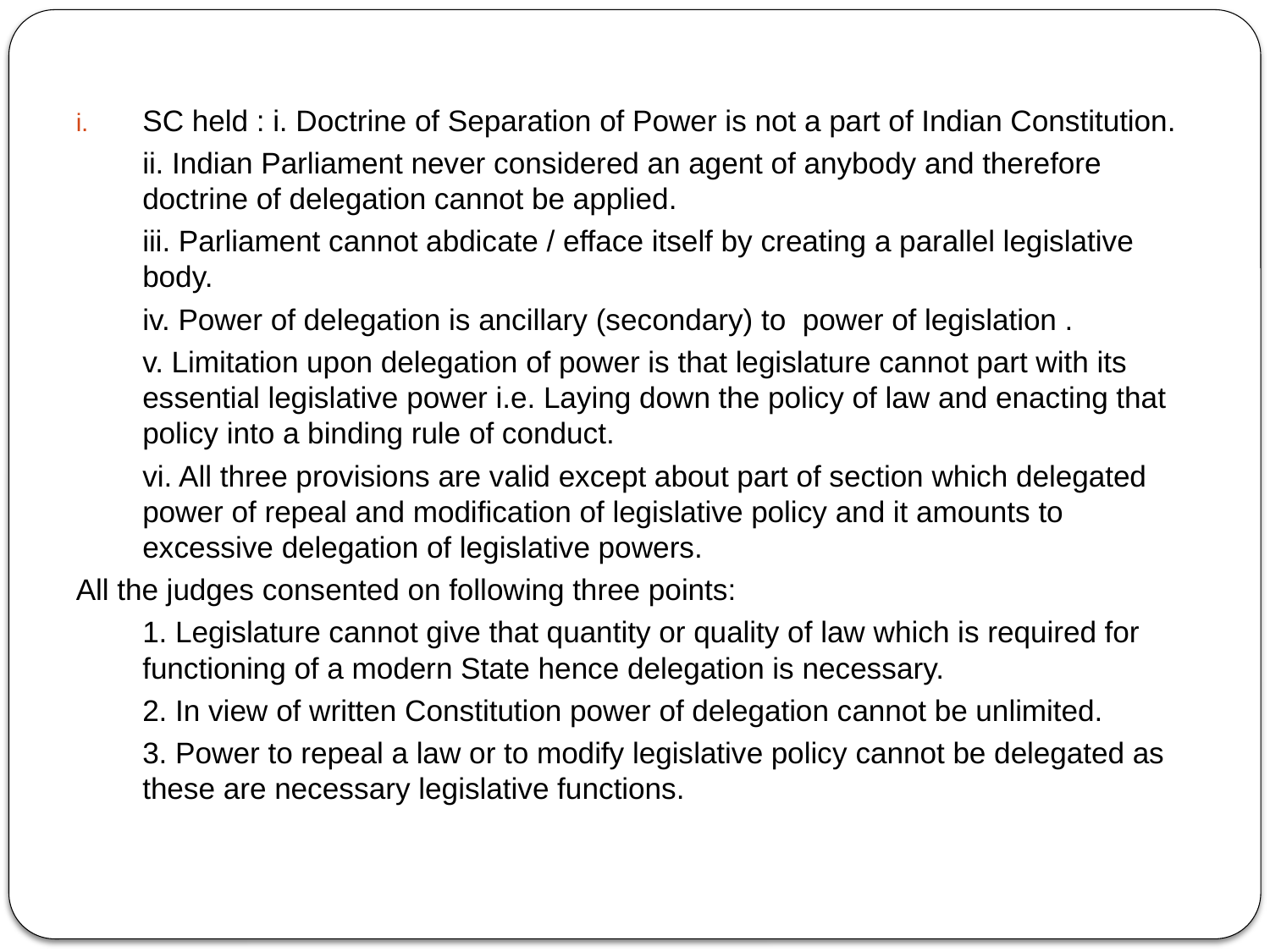

SC held : i. Doctrine of Separation of Power is not a part of Indian Constitution.
	ii. Indian Parliament never considered an agent of anybody and therefore doctrine of delegation cannot be applied.
	iii. Parliament cannot abdicate / efface itself by creating a parallel legislative body.
	iv. Power of delegation is ancillary (secondary) to  power of legislation .
	v. Limitation upon delegation of power is that legislature cannot part with its essential legislative power i.e. Laying down the policy of law and enacting that policy into a binding rule of conduct.
	vi. All three provisions are valid except about part of section which delegated power of repeal and modification of legislative policy and it amounts to excessive delegation of legislative powers.
All the judges consented on following three points:
	1. Legislature cannot give that quantity or quality of law which is required for functioning of a modern State hence delegation is necessary.
	2. In view of written Constitution power of delegation cannot be unlimited.
	3. Power to repeal a law or to modify legislative policy cannot be delegated as these are necessary legislative functions.